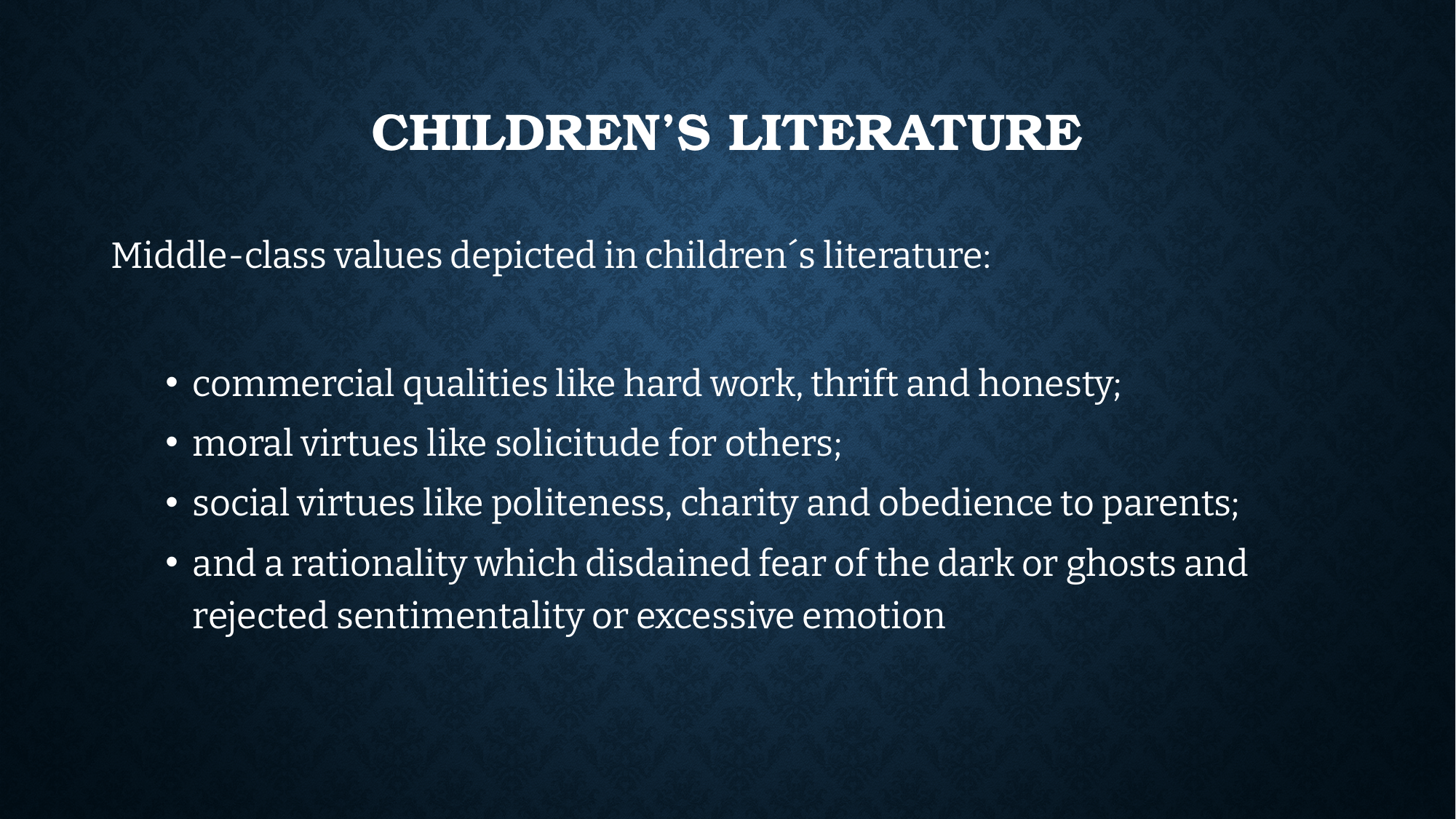

# Children’s literature
Middle-class values depicted in children´s literature:

commercial qualities like hard work, thrift and honesty;
moral virtues like solicitude for others;
social virtues like politeness, charity and obedience to parents;
and a rationality which disdained fear of the dark or ghosts and rejected sentimentality or excessive emotion